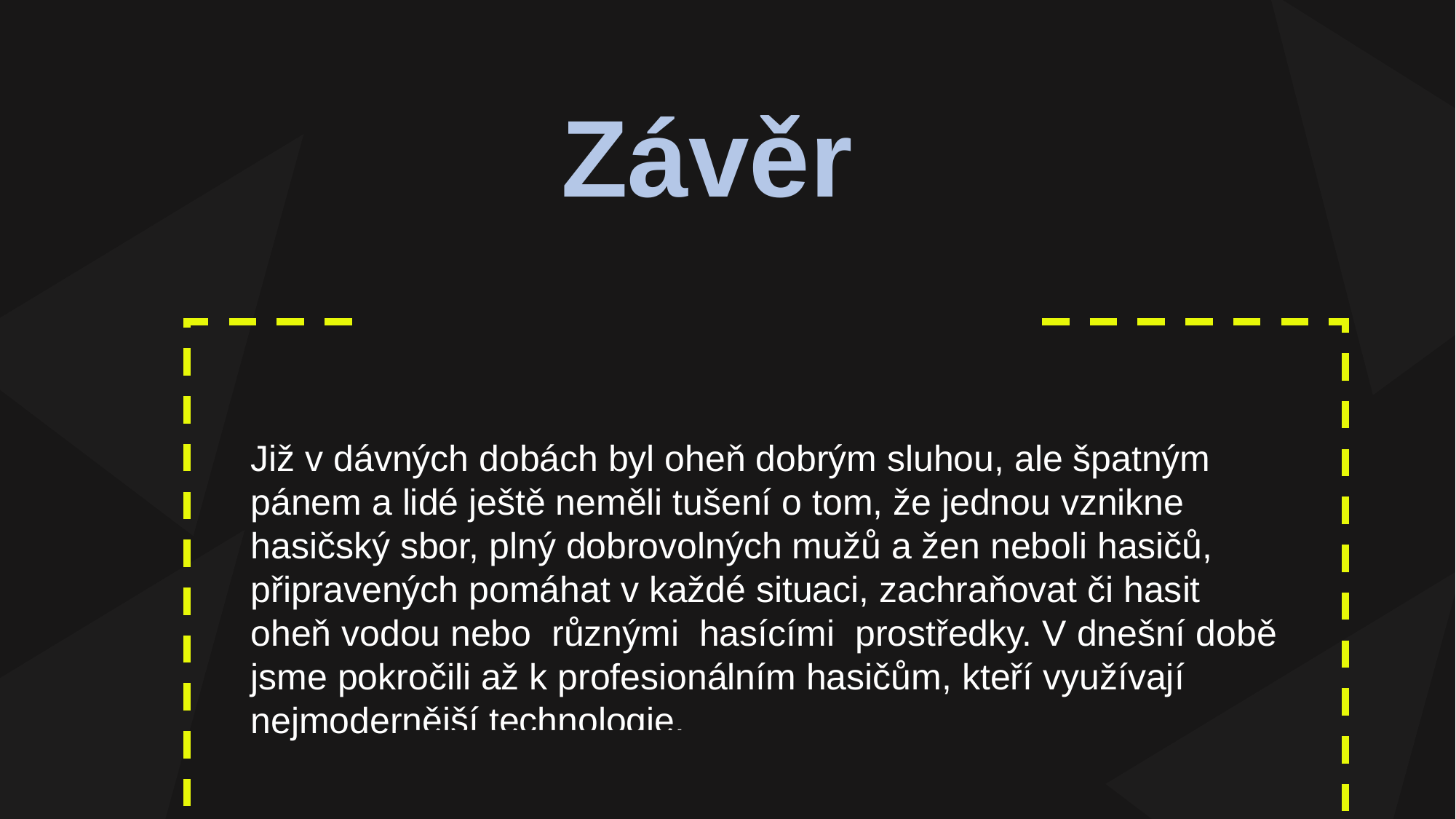

Závěr

Již v dávných dobách byl oheň dobrým sluhou, ale špatným pánem a lidé ještě neměli tušení o tom, že jednou vznikne hasičský sbor, plný dobrovolných mužů a žen neboli hasičů, připravených pomáhat v každé situaci, zachraňovat či hasit oheň vodou nebo  různými  hasícími  prostředky. V dnešní době jsme pokročili až k profesionálním hasičům, kteří využívají nejmodernější technologie.